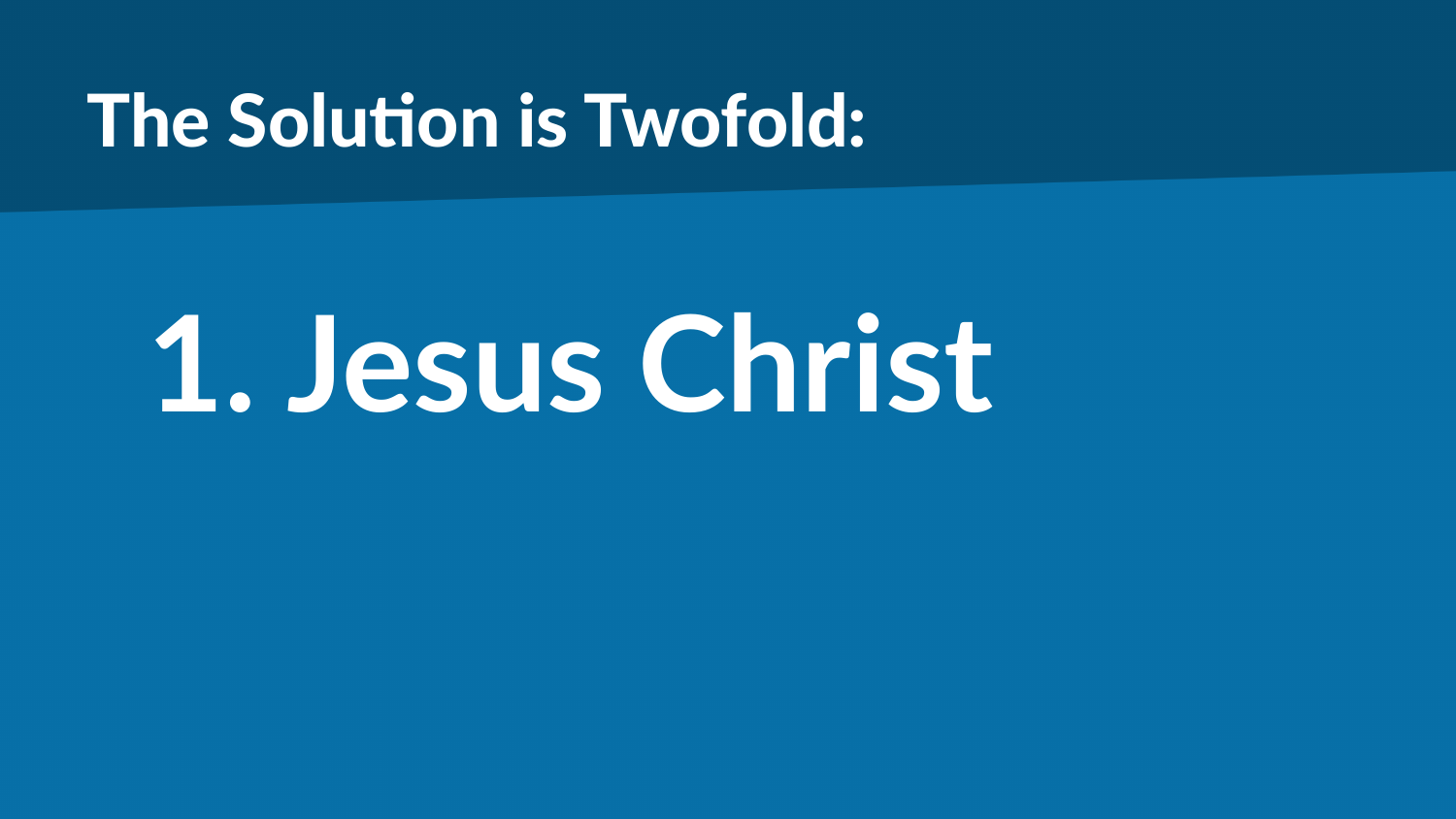

# The Solution is Twofold:
Jesus Christ